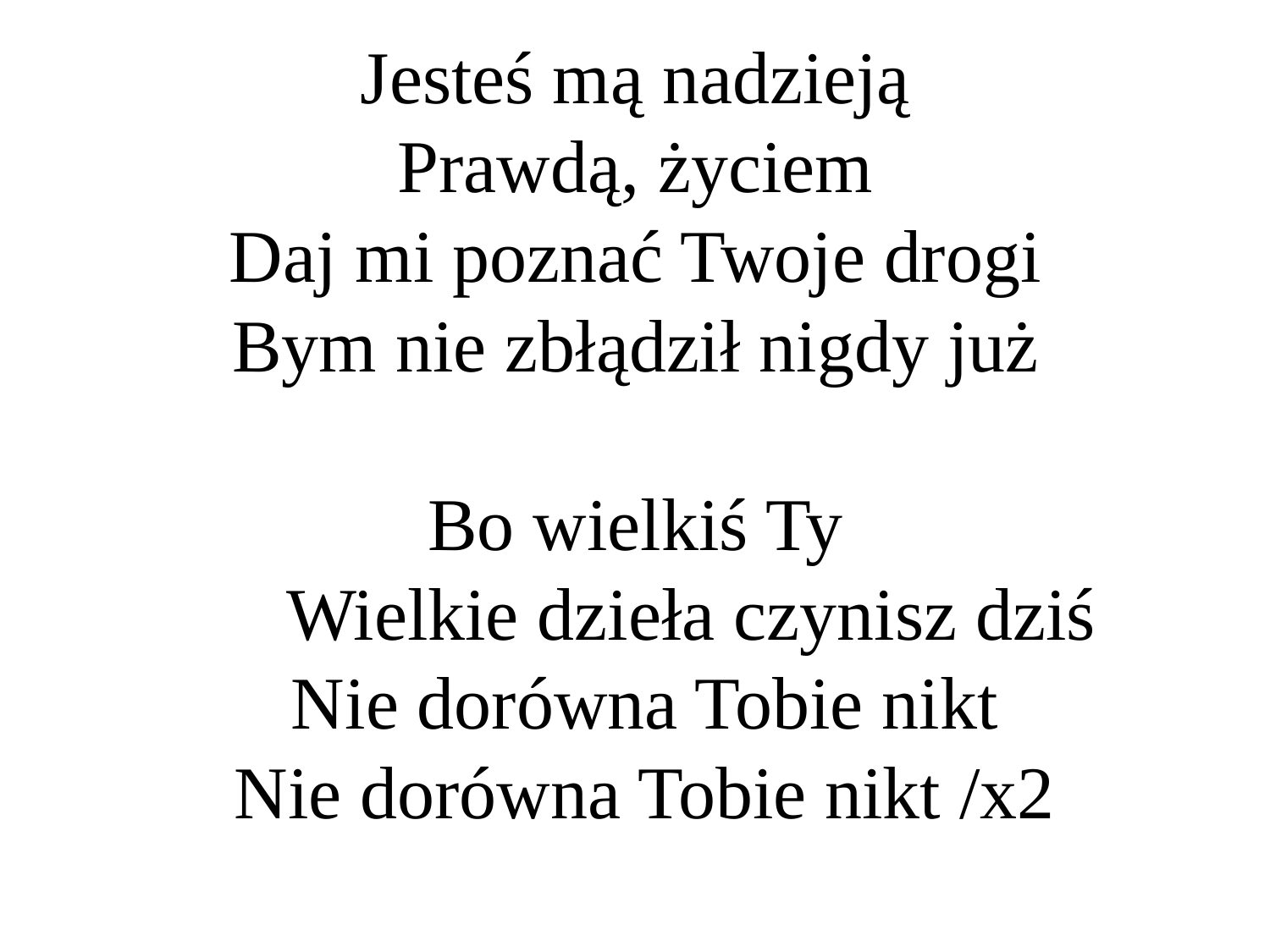

# Jesteś mą nadzieją  Prawdą, życiem  Daj mi poznać Twoje drogi  Bym nie zbłądził nigdy już  Bo wielkiś Ty        Wielkie dzieła czynisz dziś   Nie dorówna Tobie nikt   Nie dorówna Tobie nikt /x2